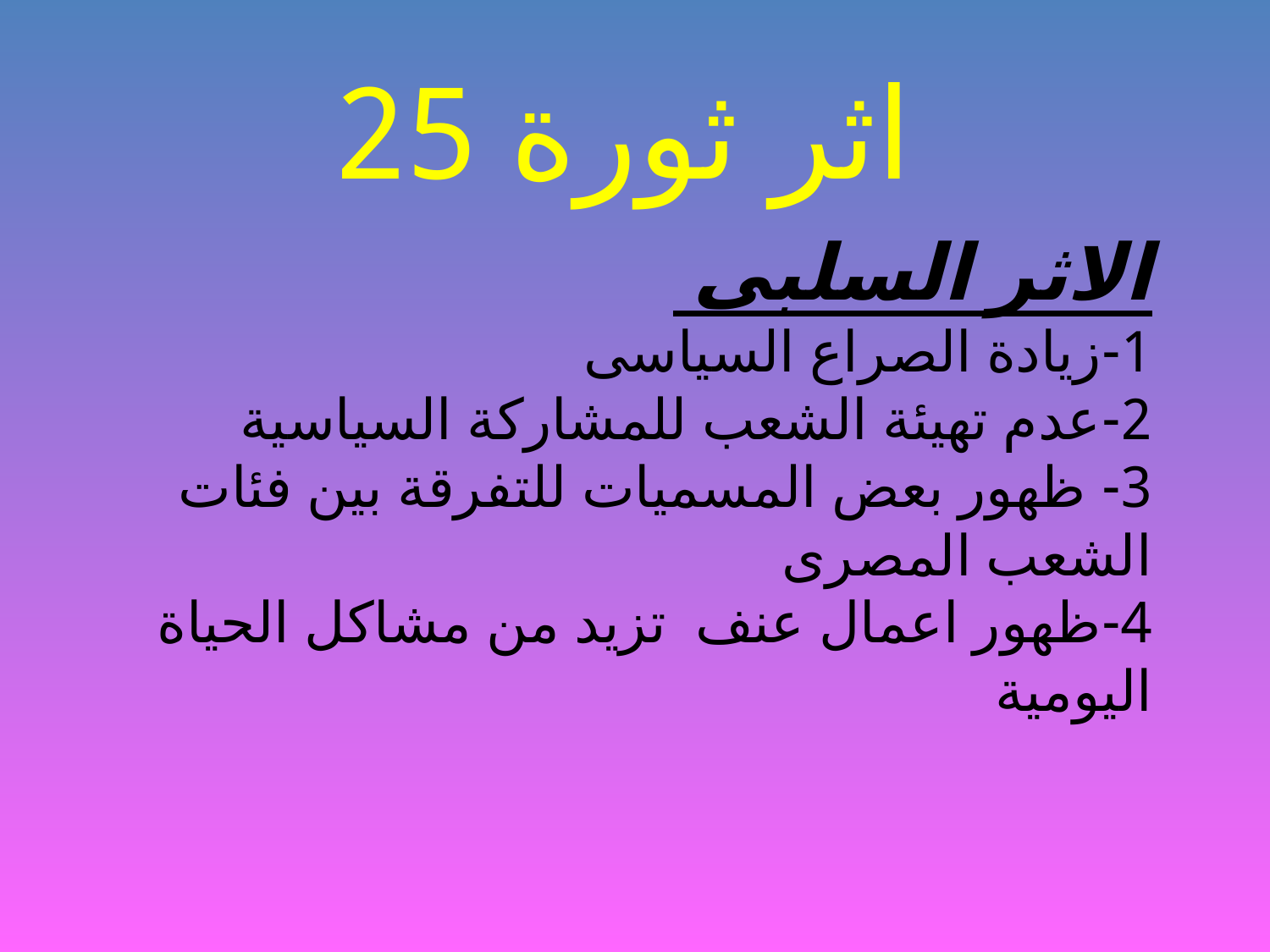

# اثر ثورة 25
الاثر السلبى
1-زيادة الصراع السياسى
2-عدم تهيئة الشعب للمشاركة السياسية
3- ظهور بعض المسميات للتفرقة بين فئات الشعب المصرى
4-ظهور اعمال عنف  تزيد من مشاكل الحياة اليومية